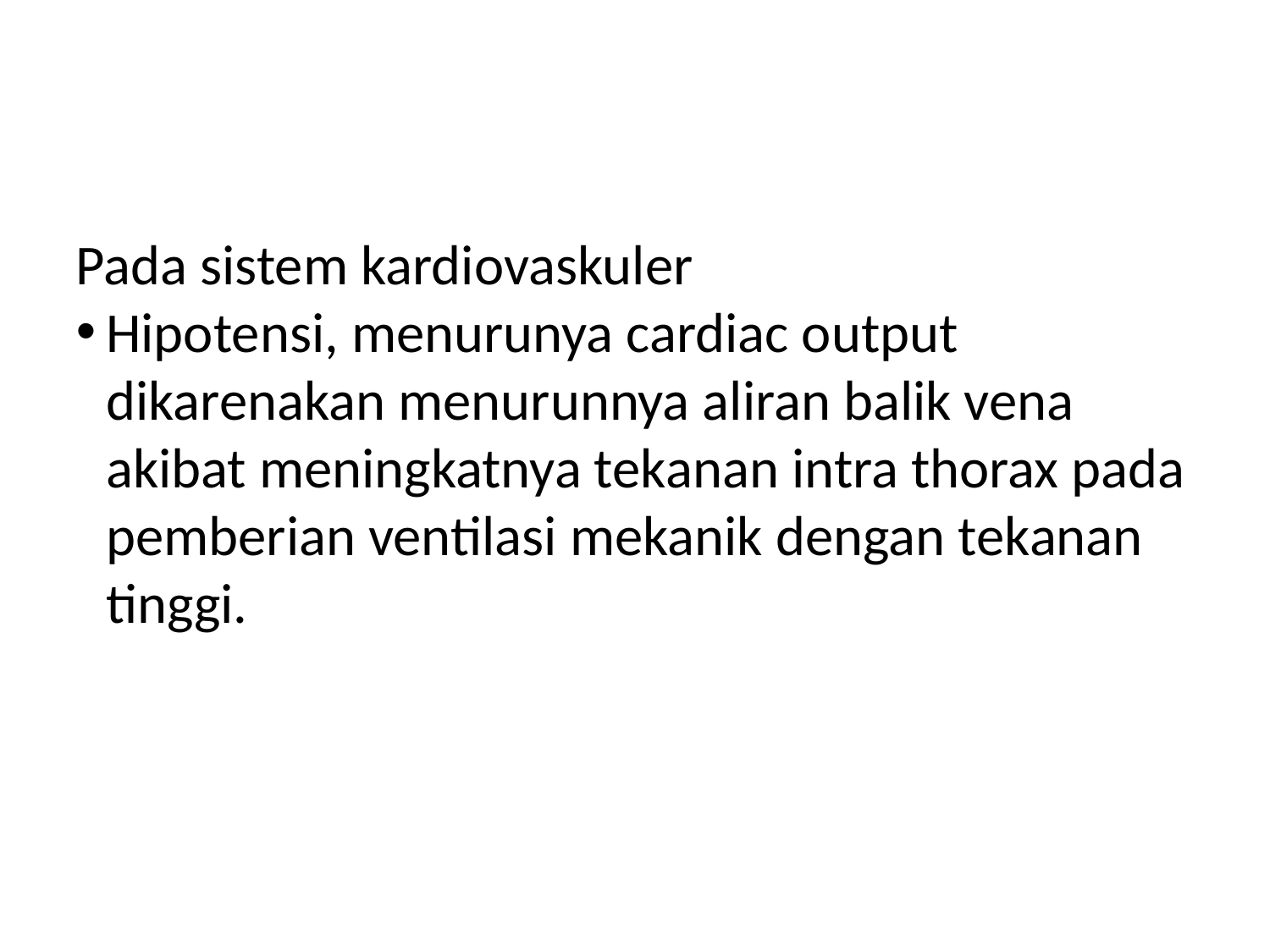

Pada sistem kardiovaskuler
Hipotensi, menurunya cardiac output dikarenakan menurunnya aliran balik vena akibat meningkatnya tekanan intra thorax pada pemberian ventilasi mekanik dengan tekanan tinggi.